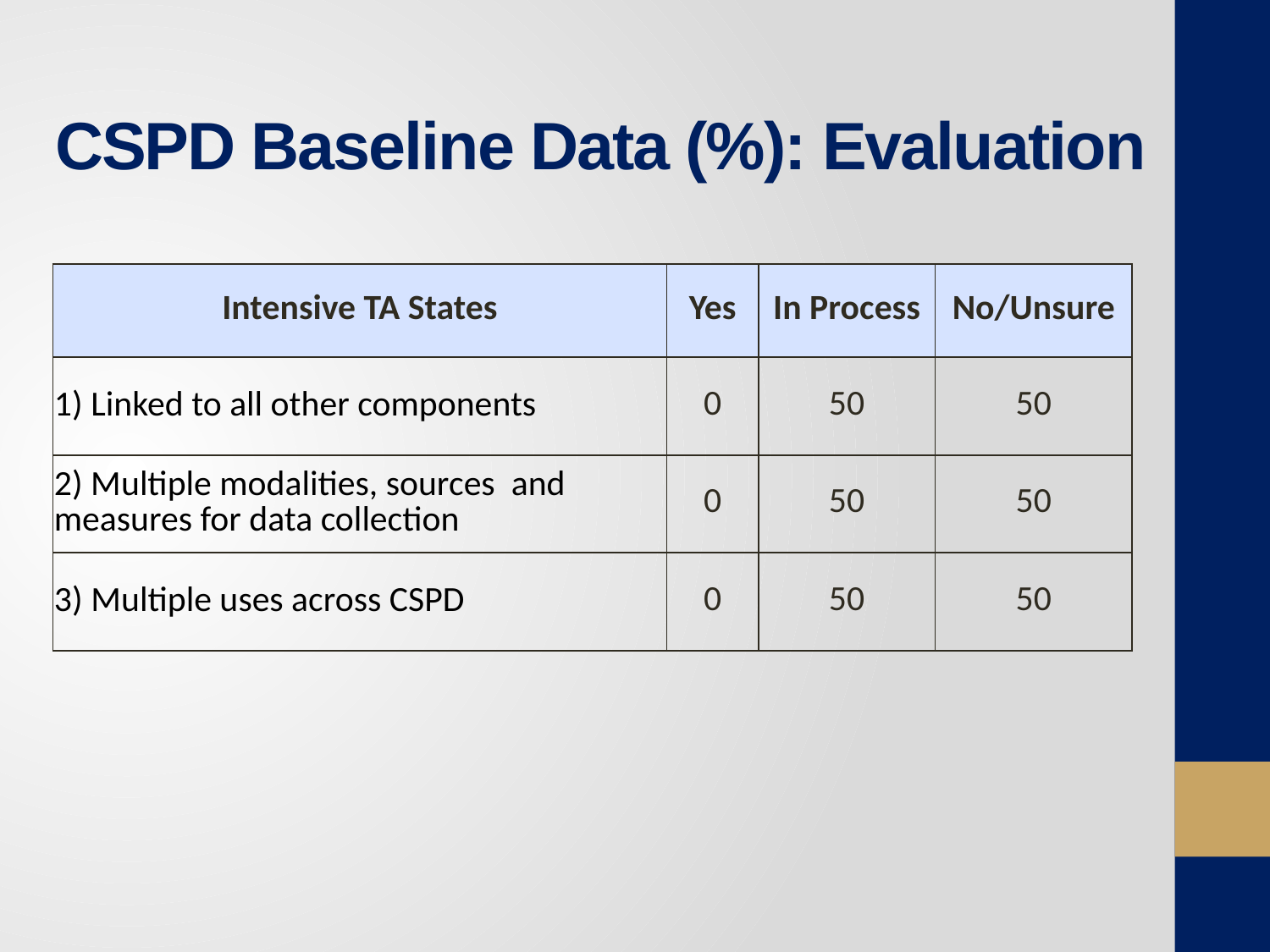

# CSPD Baseline Data (%): Evaluation
| Intensive TA States | Yes | In Process | No/Unsure |
| --- | --- | --- | --- |
| 1) Linked to all other components | 0 | 50 | 50 |
| 2) Multiple modalities, sources and measures for data collection | 0 | 50 | 50 |
| 3) Multiple uses across CSPD | 0 | 50 | 50 |